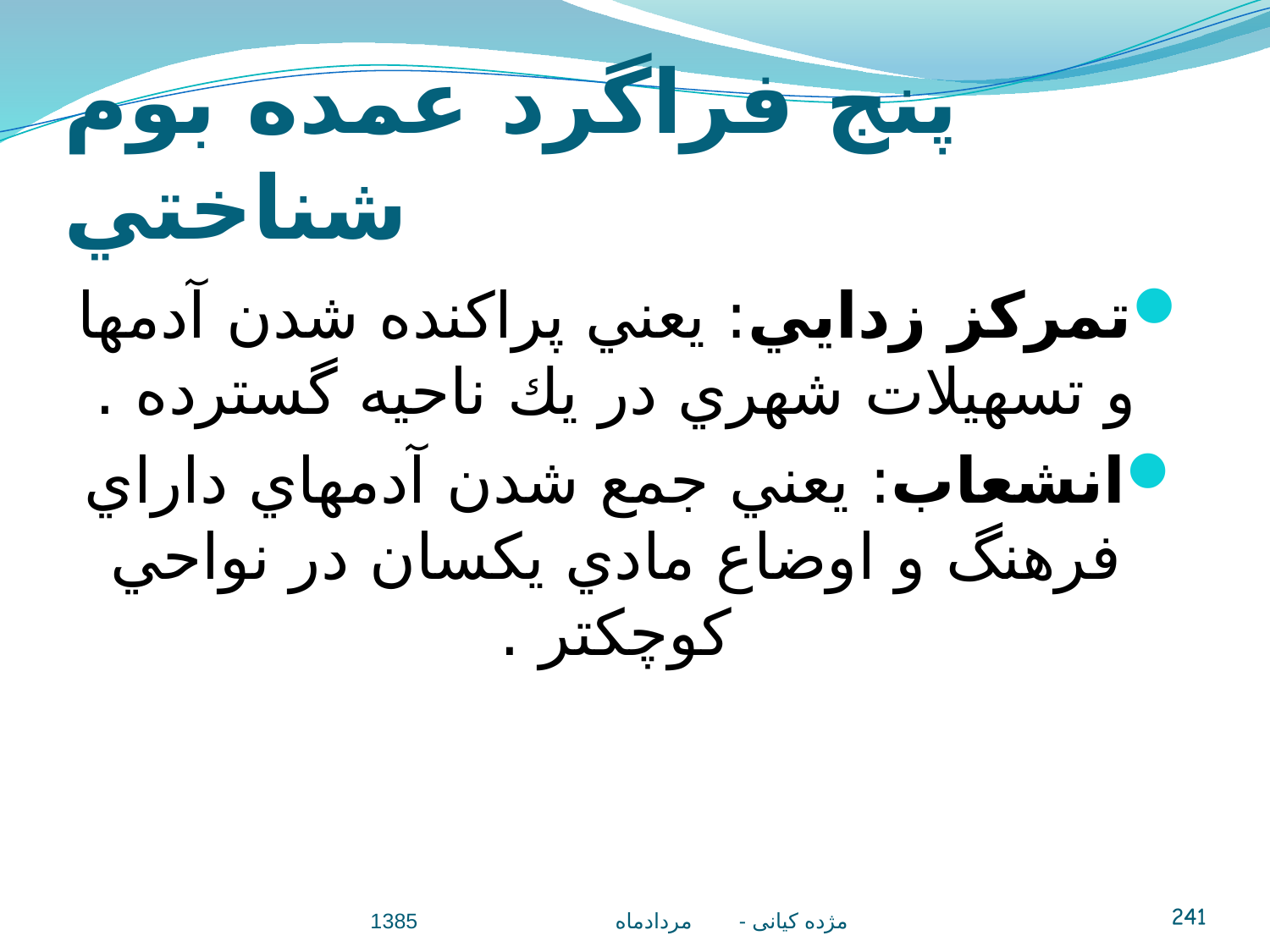

# پنج فراگرد عمده بوم شناختي
تمركز زدايي: يعني پراكنده شدن آدمها و تسهيلات شهري در يك ناحيه گسترده .
انشعاب: يعني جمع شدن آدمهاي داراي فرهنگ و اوضاع مادي يكسان در نواحي كوچكتر .

مژده کيانی - مردادماه 1385
241